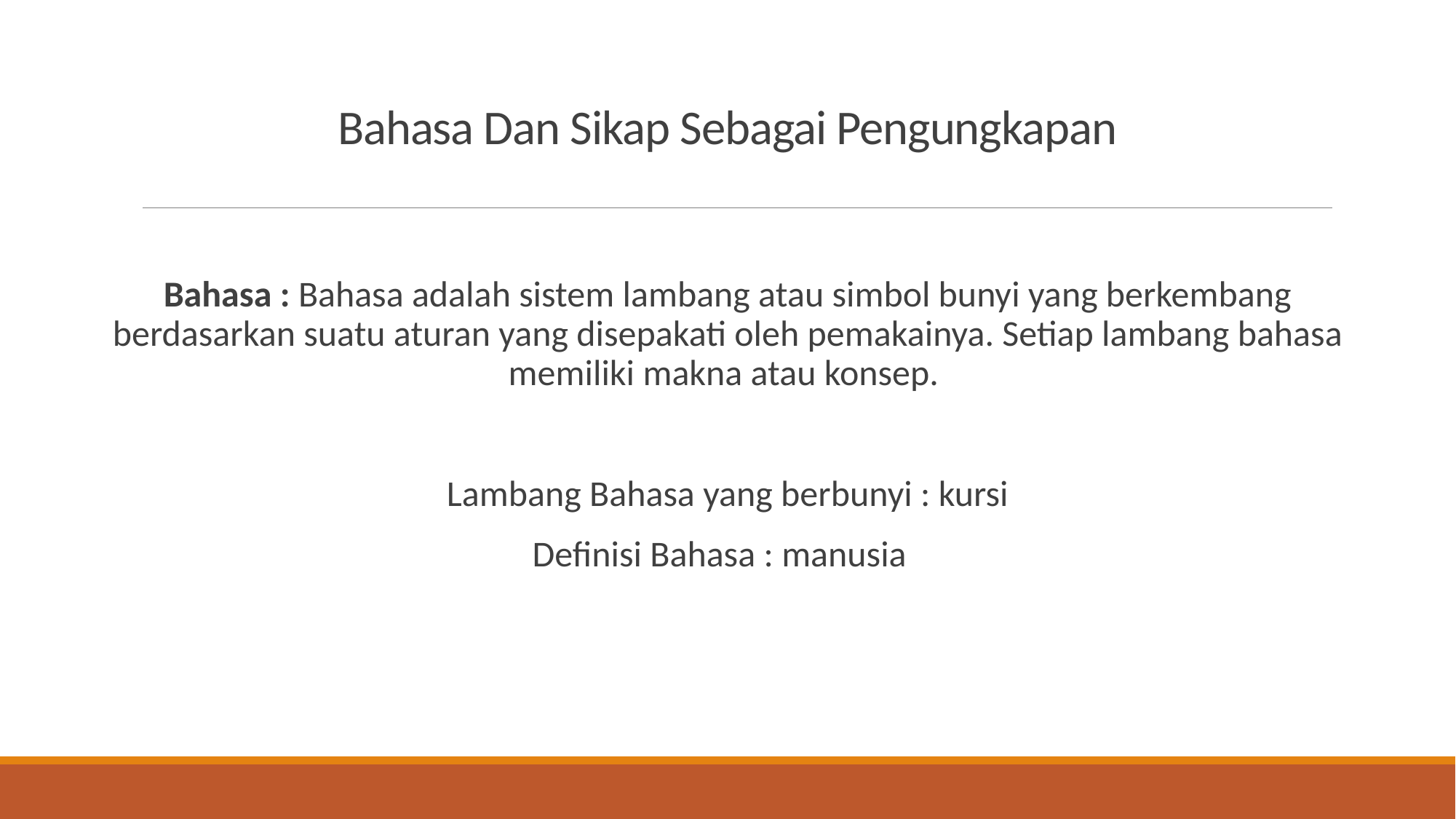

# Bahasa Dan Sikap Sebagai Pengungkapan

Bahasa : Bahasa adalah sistem lambang atau simbol bunyi yang berkembang berdasarkan suatu aturan yang disepakati oleh pemakainya. Setiap lambang bahasa memiliki makna atau konsep.

Lambang Bahasa yang berbunyi : kursi
Definisi Bahasa : manusia